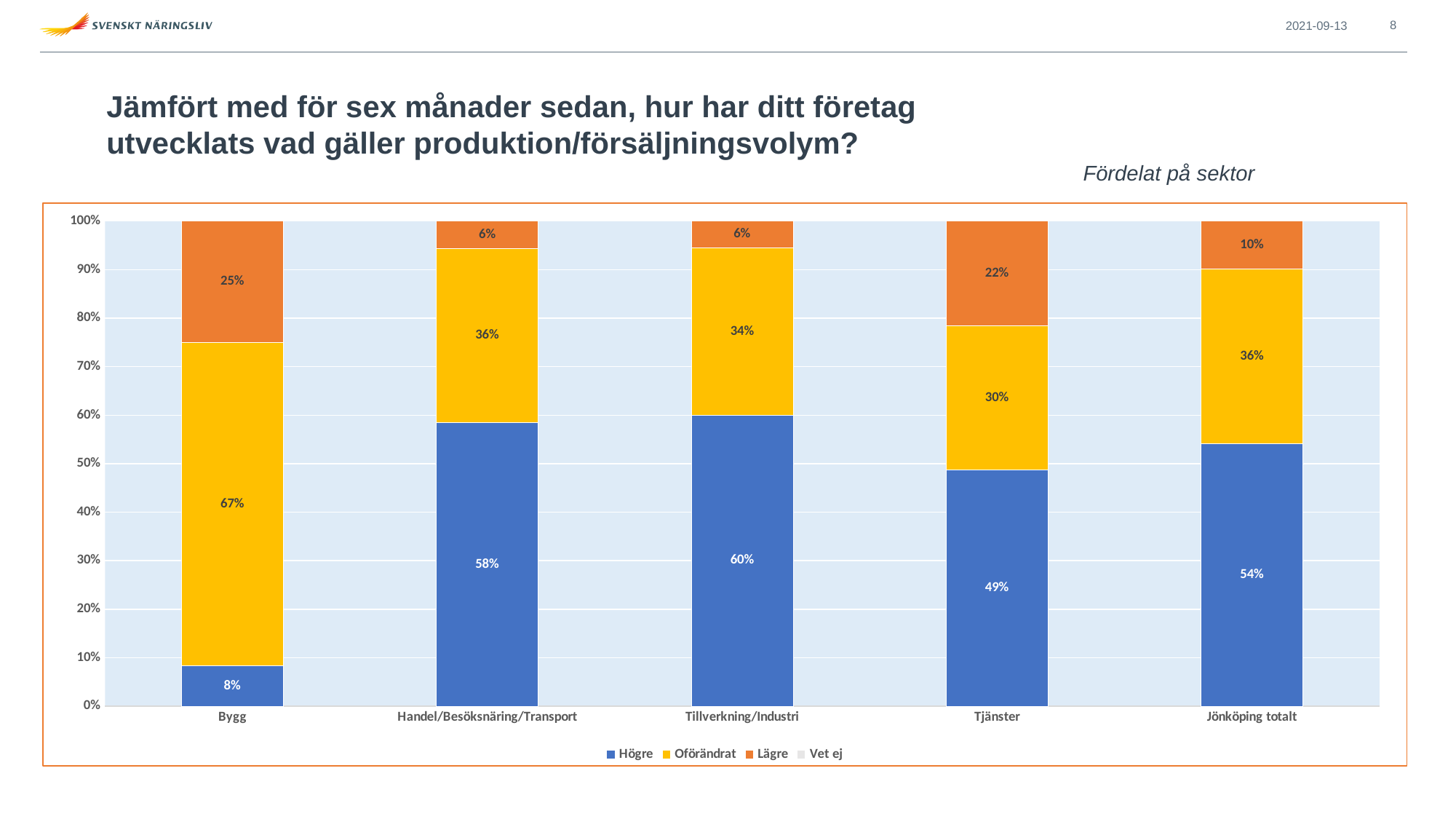

2021-09-13
8
# Jämfört med för sex månader sedan, hur har ditt företag utvecklats vad gäller produktion/försäljningsvolym?
Fördelat på sektor

### Chart

| Category | Högre | Oförändrat | Lägre | Vet ej |
|---|---|---|---|---|
| Bygg | 0.08333333333333333 | 0.6666666666666666 | 0.25 | 0.0 |
| Handel/Besöksnäring/Transport | 0.5849056603773585 | 0.3584905660377358 | 0.05660377358490566 | 0.0 |
| Tillverkning/Industri | 0.6 | 0.34444444444444444 | 0.05555555555555555 | 0.0 |
| Tjänster | 0.4864864864864865 | 0.2972972972972973 | 0.21621621621621623 | 0.0 |
| Jönköping totalt | 0.5416666666666666 | 0.359375 | 0.09895833333333333 | 0.0 |